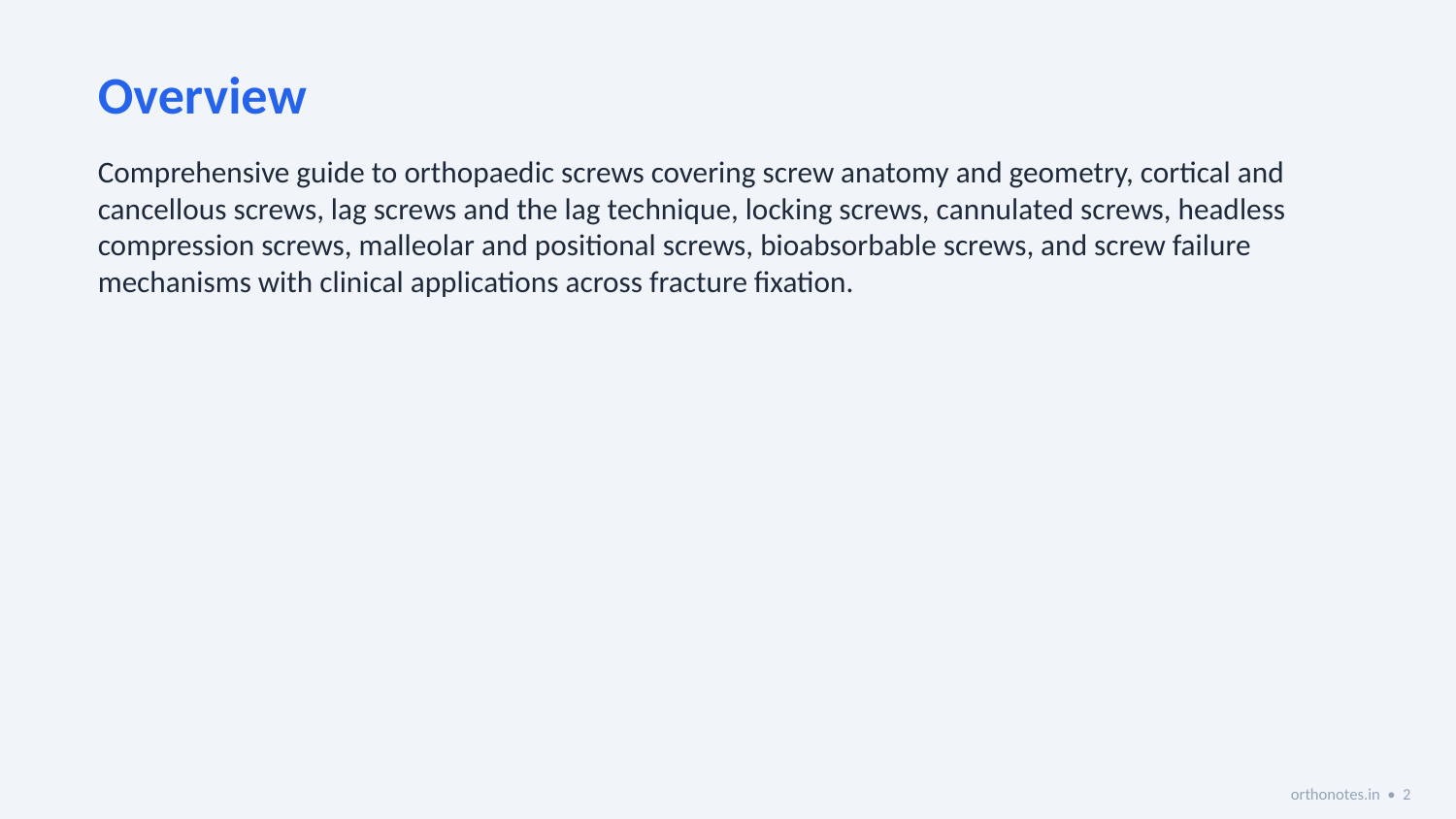

Overview
Comprehensive guide to orthopaedic screws covering screw anatomy and geometry, cortical and cancellous screws, lag screws and the lag technique, locking screws, cannulated screws, headless compression screws, malleolar and positional screws, bioabsorbable screws, and screw failure mechanisms with clinical applications across fracture fixation.
orthonotes.in  •  2